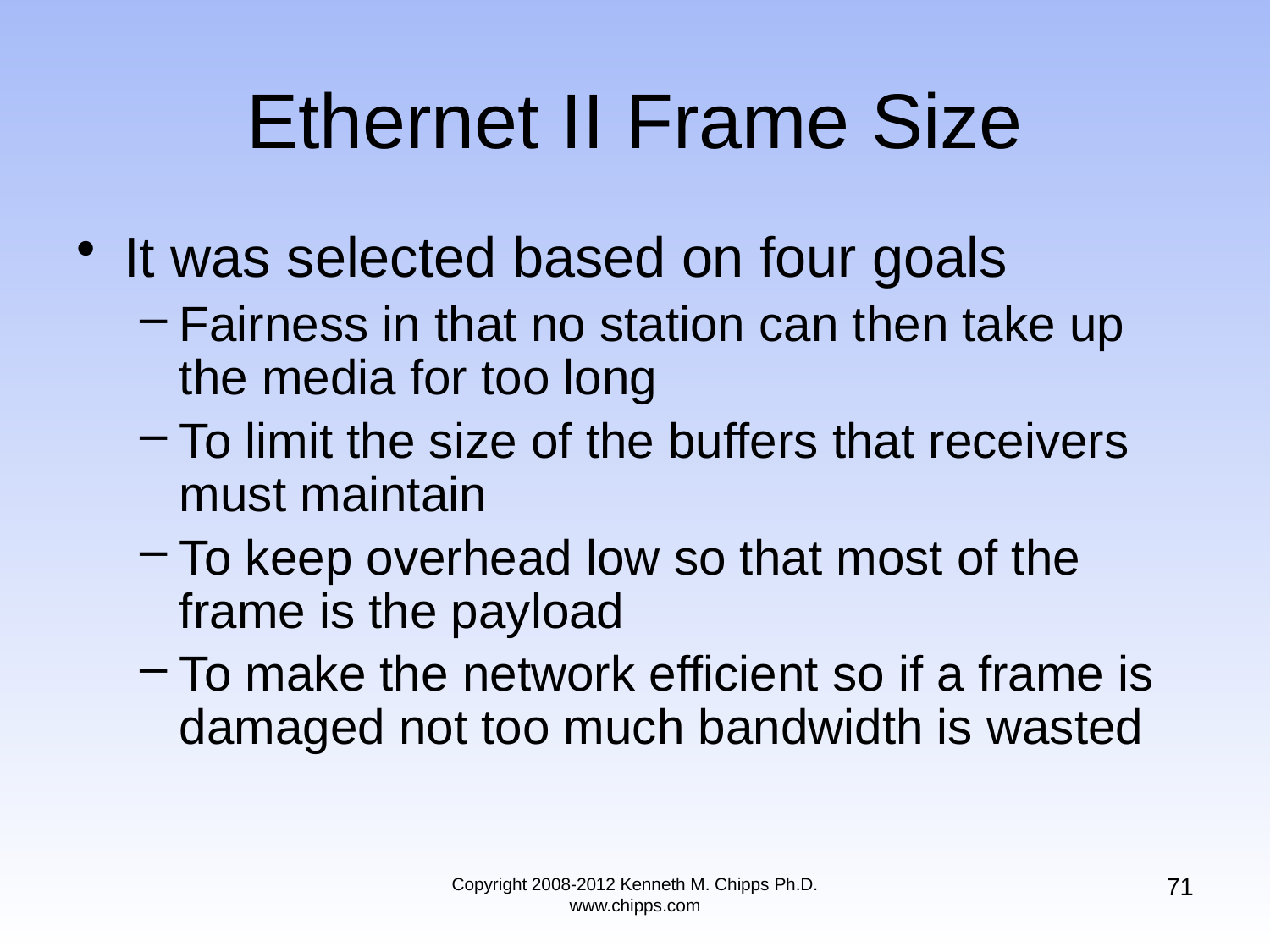

# Ethernet II Frame Size
It was selected based on four goals
Fairness in that no station can then take up the media for too long
To limit the size of the buffers that receivers must maintain
To keep overhead low so that most of the frame is the payload
To make the network efficient so if a frame is damaged not too much bandwidth is wasted
71
Copyright 2008-2012 Kenneth M. Chipps Ph.D. www.chipps.com